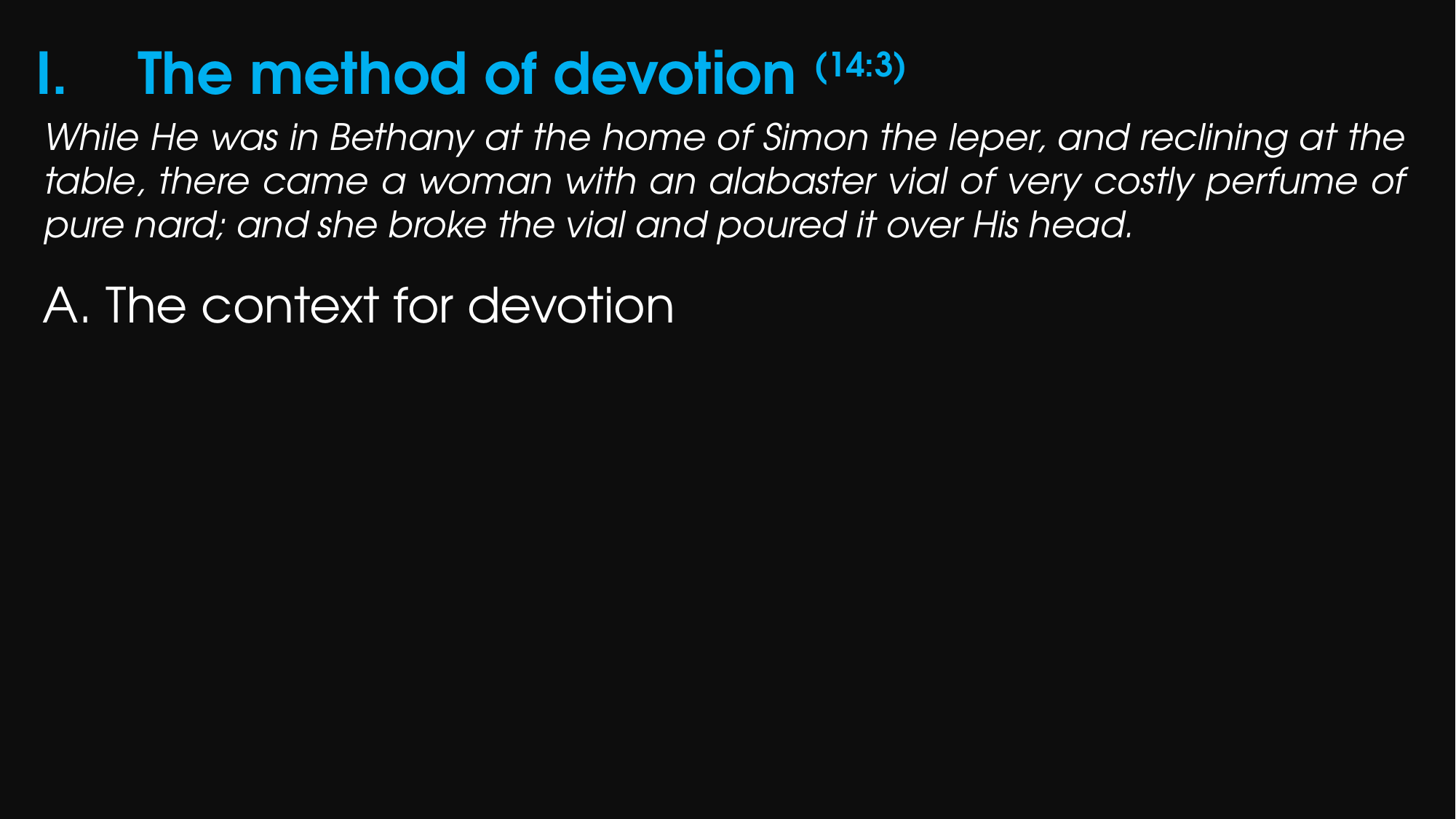

The method of devotion (14:3)
While He was in Bethany at the home of Simon the leper, and reclining at the table, there came a woman with an alabaster vial of very costly perfume of pure nard; and she broke the vial and poured it over His head.
A. The context for devotion